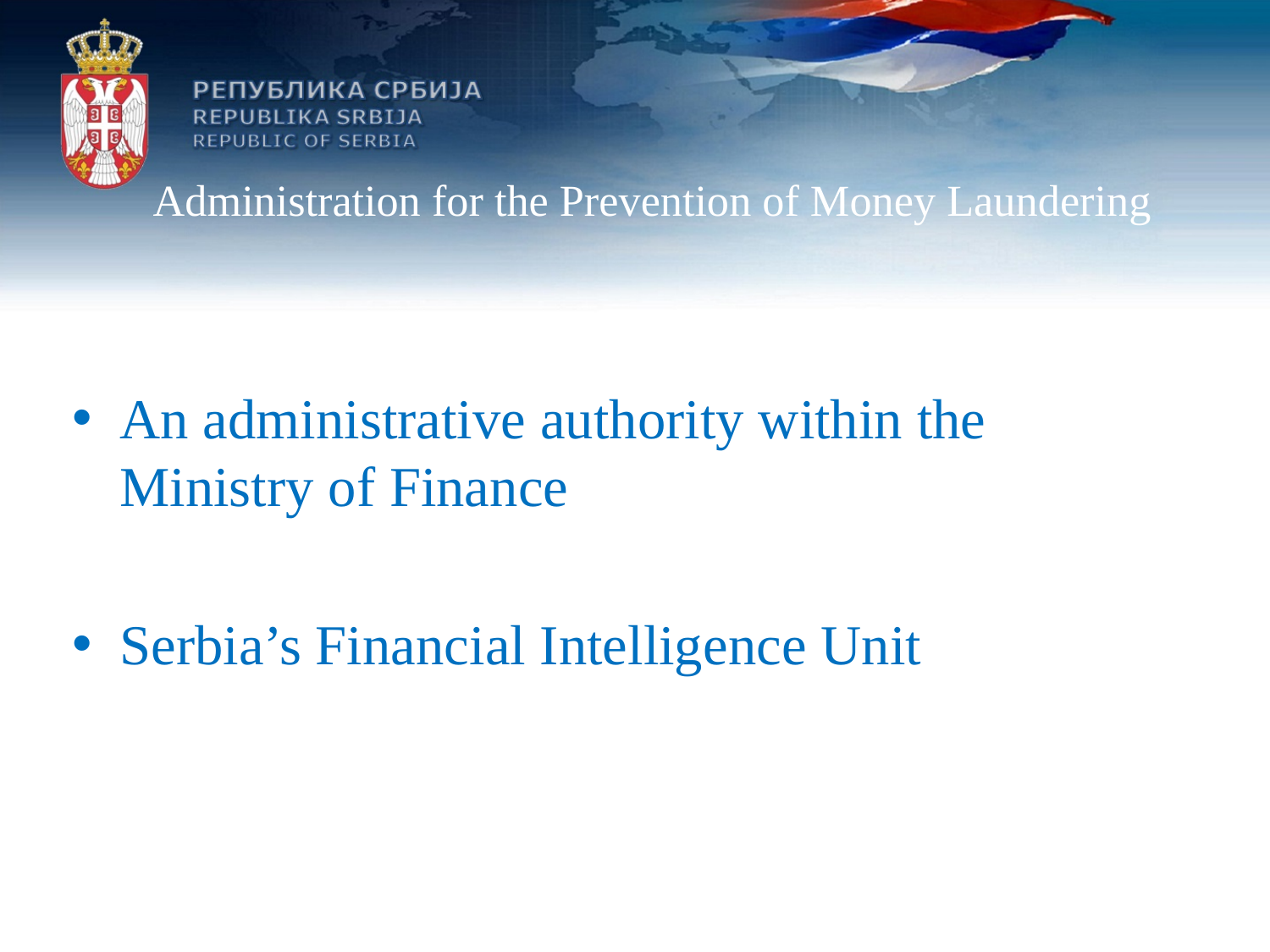

Administration for the Prevention of Money Laundering

An administrative authority within the Ministry of Finance

Serbia’s Financial Intelligence Unit